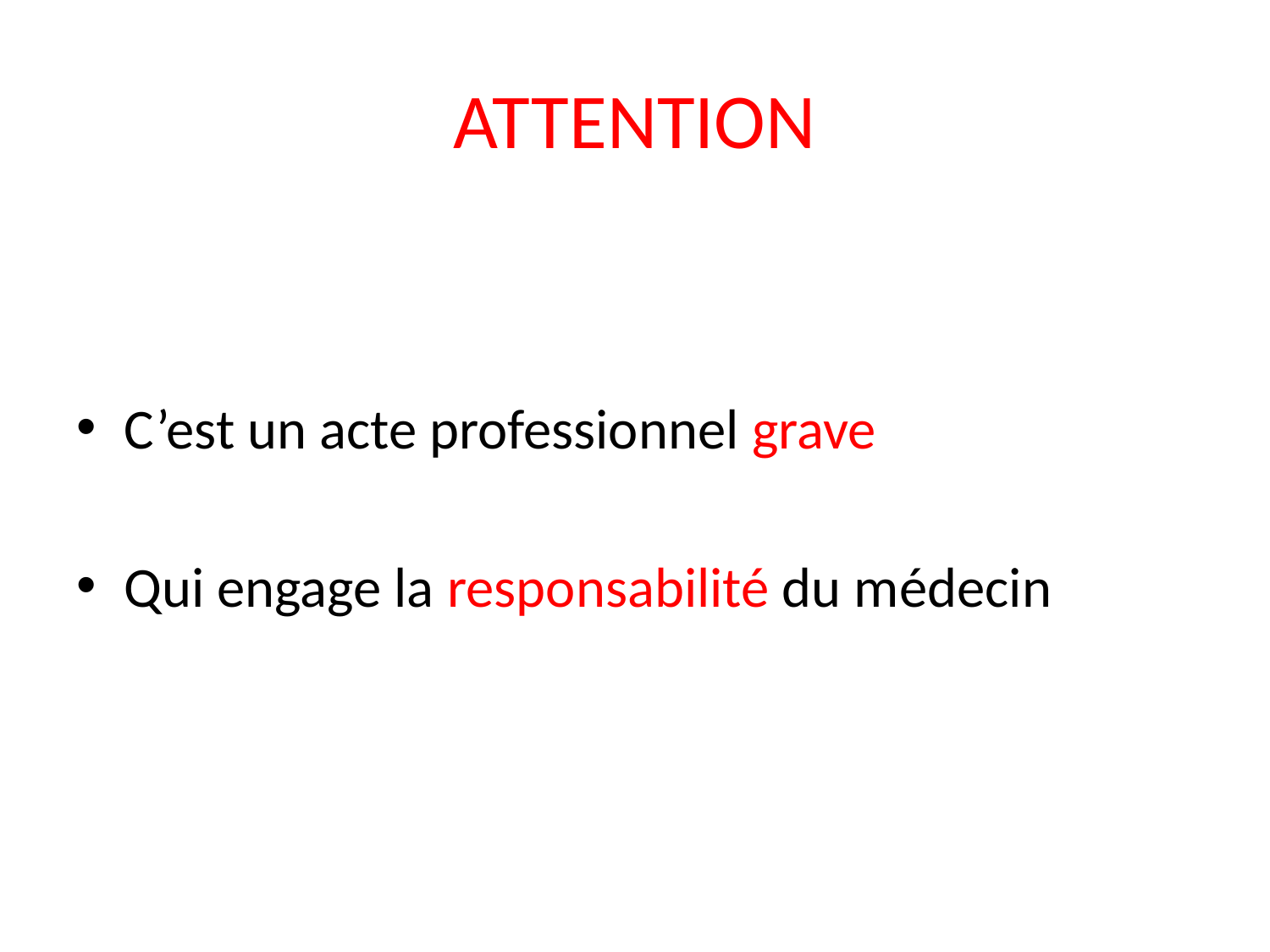

# ATTENTION
C’est un acte professionnel grave

Qui engage la responsabilité du médecin